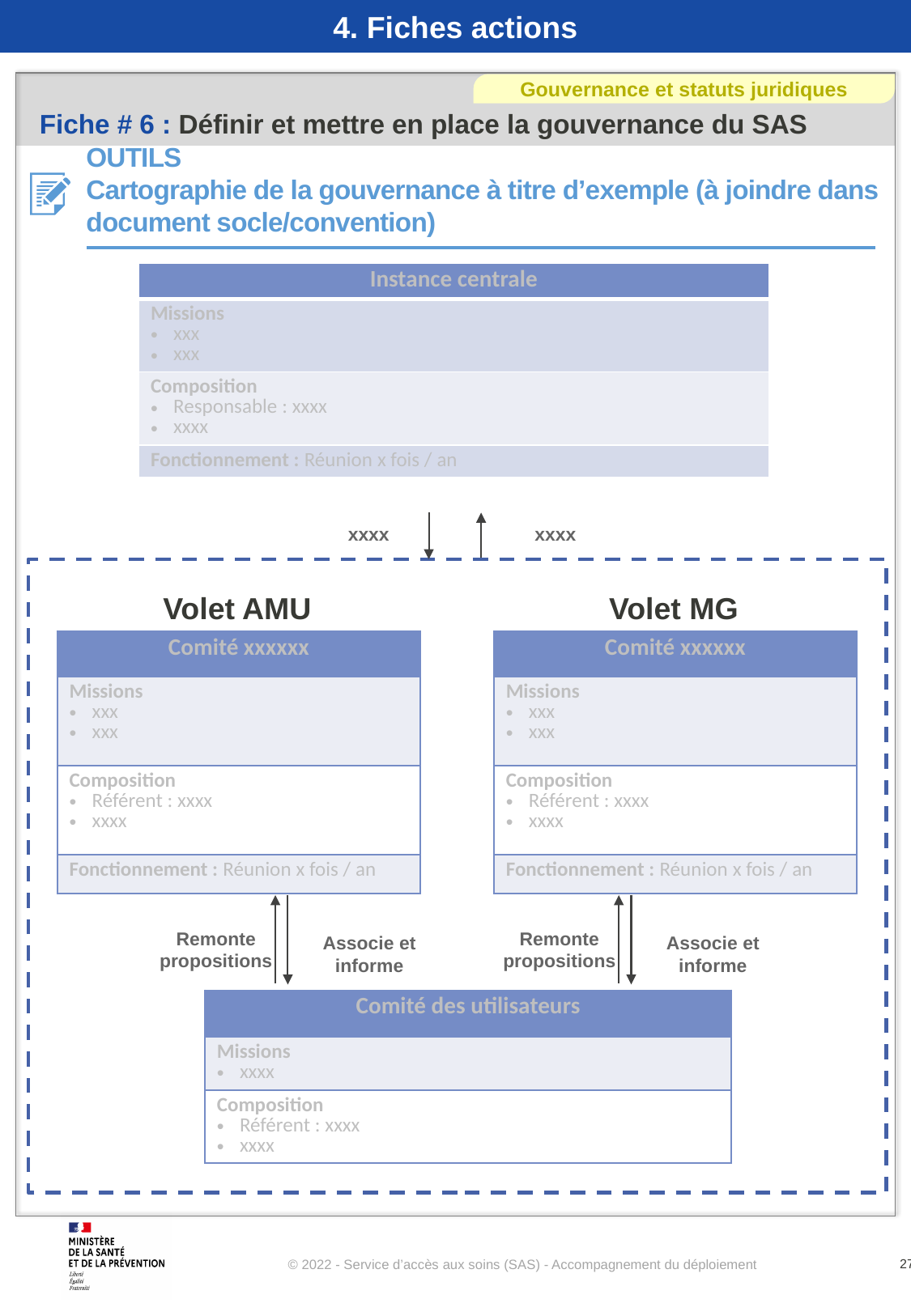

4. Fiches actions
Fiche # 6 : Définir et mettre en place la gouvernance du SAS

Gouvernance et statuts juridiques
OUTILS
Cartographie de la gouvernance à titre d’exemple (à joindre dans document socle/convention)

| Instance centrale |
| --- |
| Missions xxx xxx |
| Composition Responsable : xxxx xxxx |
| Fonctionnement : Réunion x fois / an |

xxxx
xxxx

Volet AMU
Volet MG
| Comité xxxxxx |
| --- |
| Missions xxx xxx |
| Composition Référent : xxxx xxxx |
| Fonctionnement : Réunion x fois / an |
| Comité xxxxxx |
| --- |
| Missions xxx xxx |
| Composition Référent : xxxx xxxx |
| Fonctionnement : Réunion x fois / an |
Remonte propositions
Remonte propositions
Associe et informe
Associe et informe
| Comité des utilisateurs |
| --- |
| Missions xxxx |
| Composition Référent : xxxx xxxx |